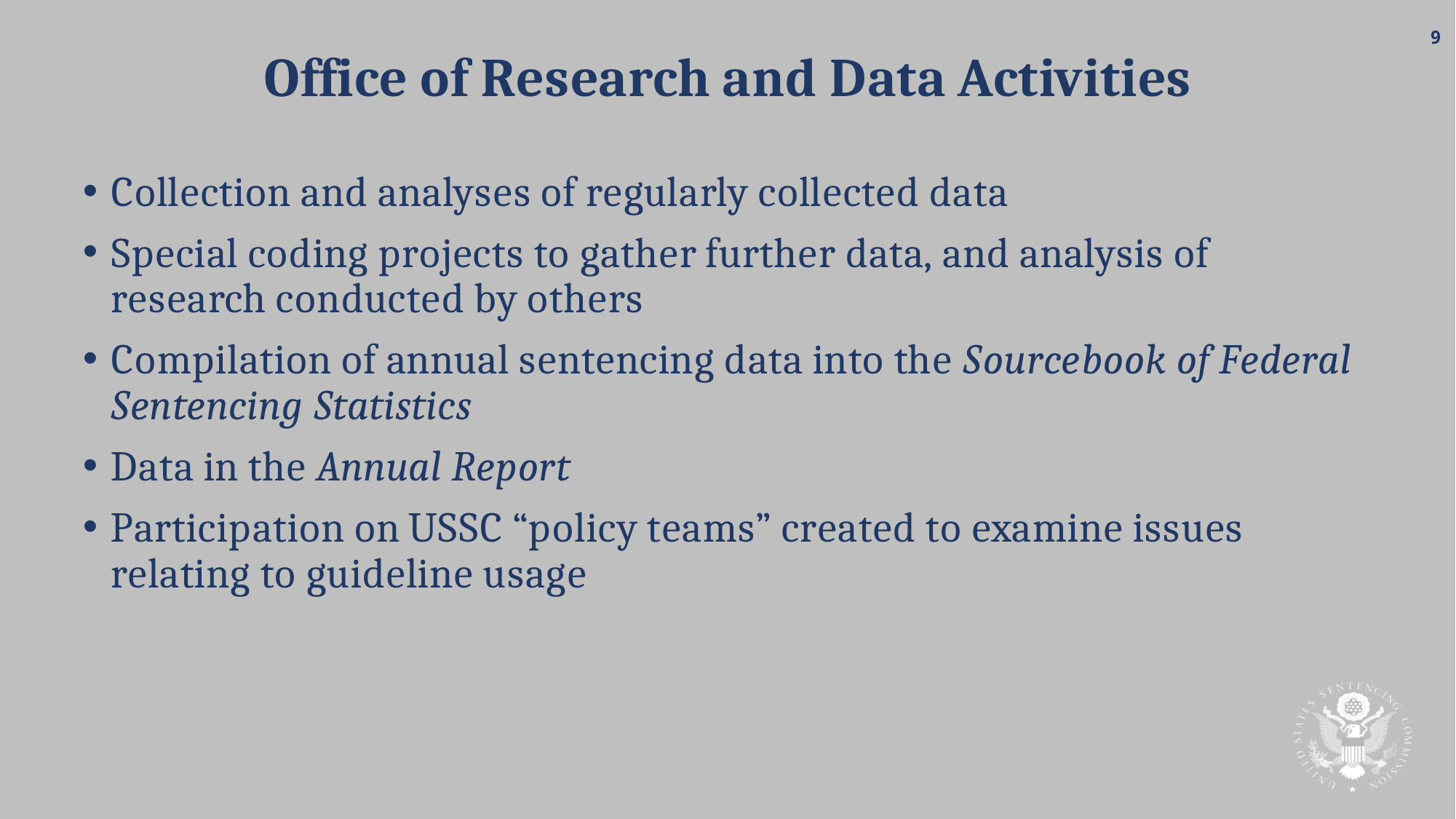

# Office of Research and Data Activities
Collection and analyses of regularly collected data
Special coding projects to gather further data, and analysis of research conducted by others
Compilation of annual sentencing data into the Sourcebook of Federal Sentencing Statistics
Data in the Annual Report
Participation on USSC “policy teams” created to examine issues relating to guideline usage